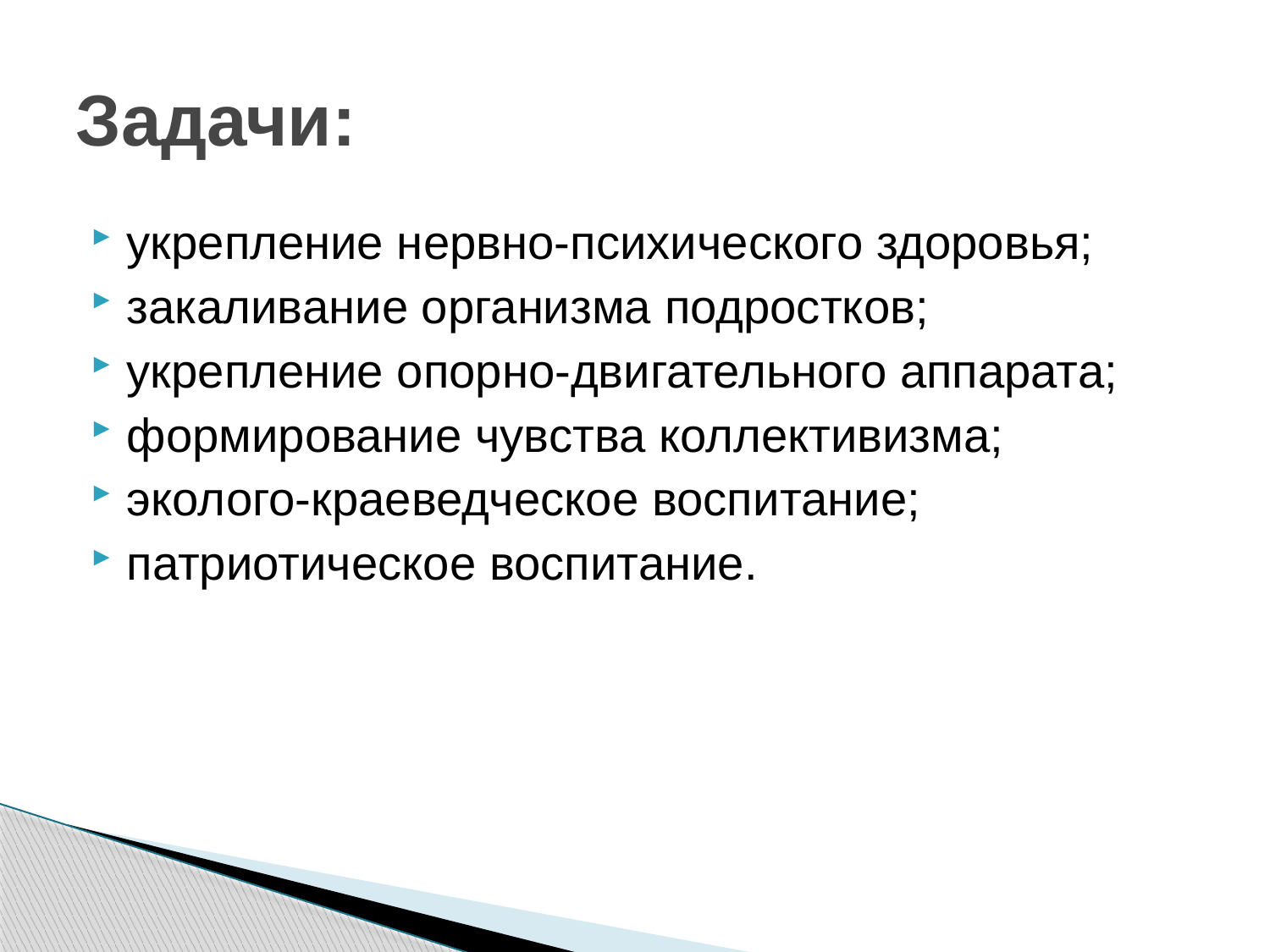

# Задачи:
укрепление нервно-психического здоровья;
закаливание организма подростков;
укрепление опорно-двигательного аппарата;
формирование чувства коллективизма;
эколого-краеведческое воспитание;
патриотическое воспитание.